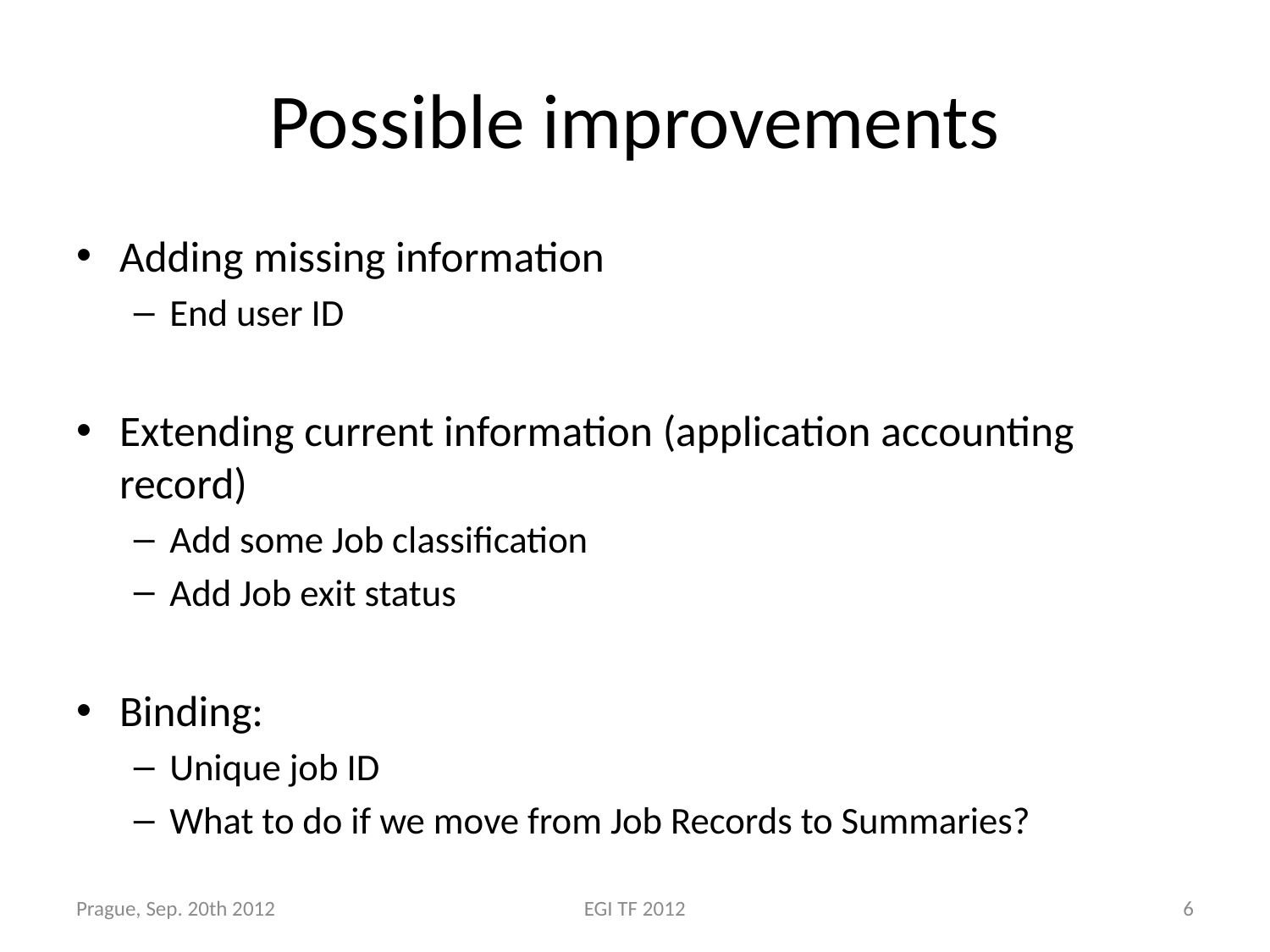

# Possible improvements
Adding missing information
End user ID

Extending current information (application accounting record)
Add some Job classification
Add Job exit status

Binding:
Unique job ID
What to do if we move from Job Records to Summaries?
Prague, Sep. 20th 2012
EGI TF 2012
6